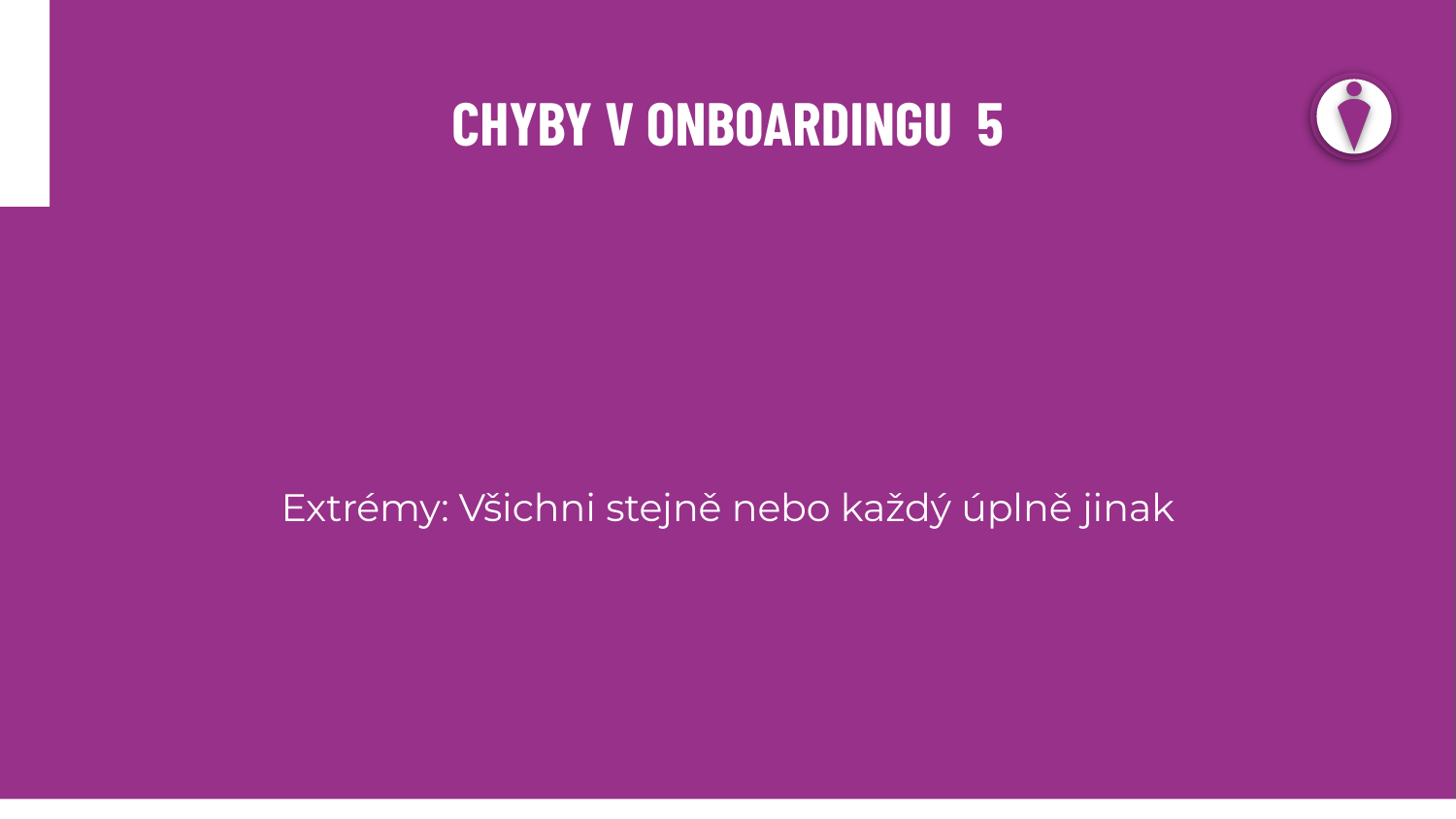

# CHYBY V ONBOARDINGU  5
Extrémy: Všichni stejně nebo každý úplně jinak